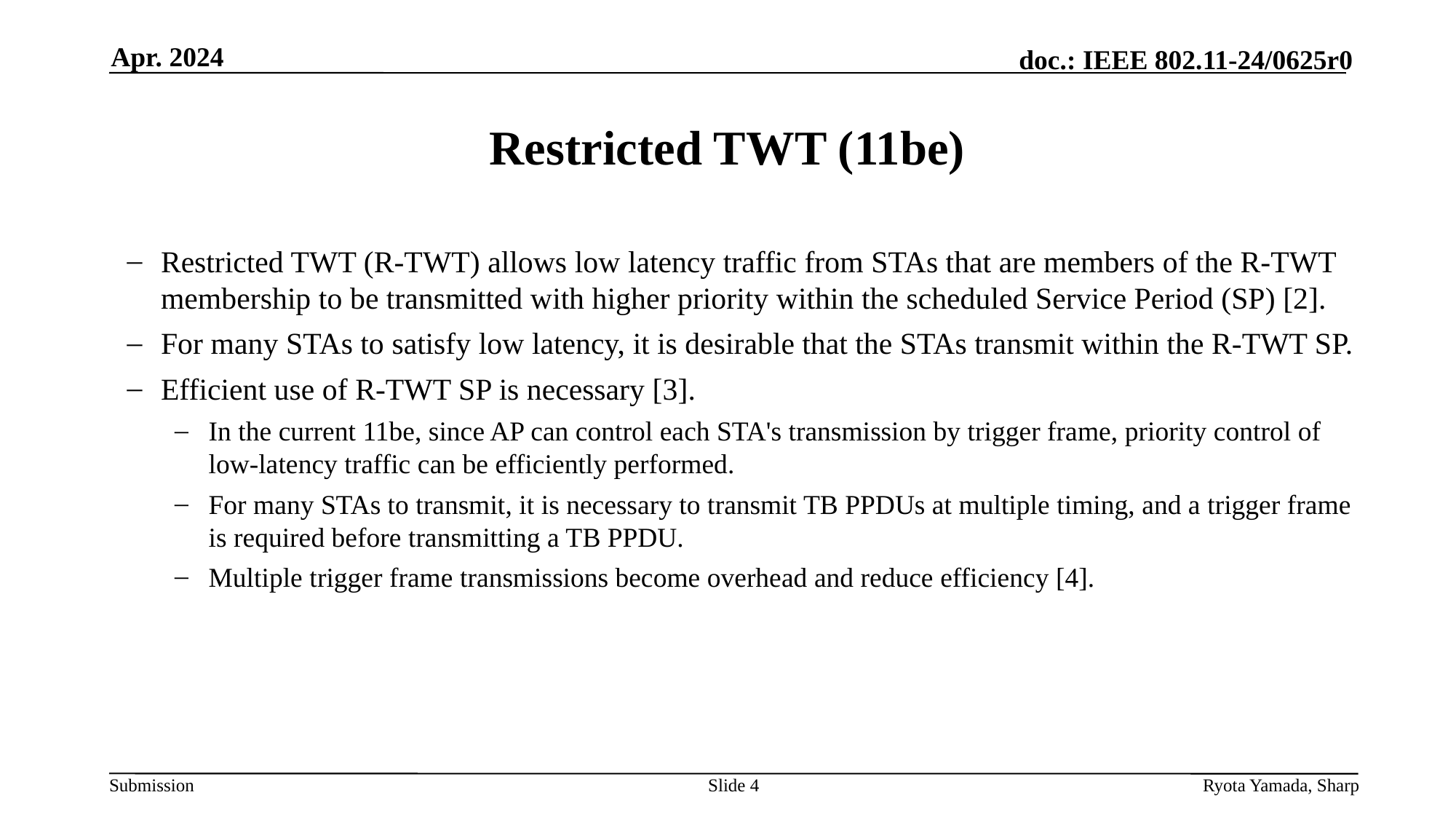

Apr. 2024
# Restricted TWT (11be)
Restricted TWT (R-TWT) allows low latency traffic from STAs that are members of the R-TWT membership to be transmitted with higher priority within the scheduled Service Period (SP) [2].
For many STAs to satisfy low latency, it is desirable that the STAs transmit within the R-TWT SP.
Efficient use of R-TWT SP is necessary [3].
In the current 11be, since AP can control each STA's transmission by trigger frame, priority control of low-latency traffic can be efficiently performed.
For many STAs to transmit, it is necessary to transmit TB PPDUs at multiple timing, and a trigger frame is required before transmitting a TB PPDU.
Multiple trigger frame transmissions become overhead and reduce efficiency [4].
Slide 4
Ryota Yamada, Sharp